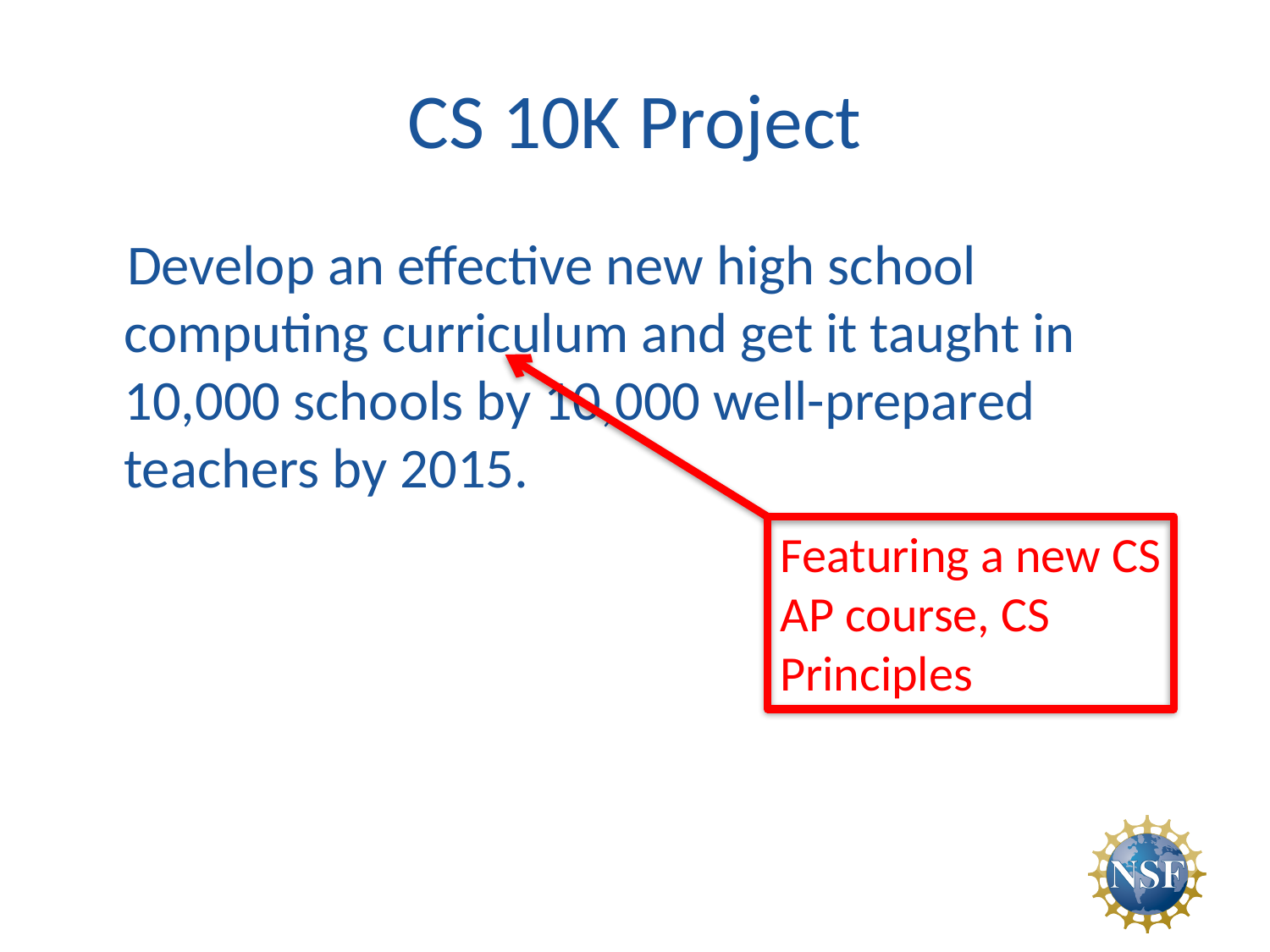

# CS 10K Project
    Develop an effective new high school computing curriculum and get it taught in 10,000 schools by 10,000 well-prepared teachers by 2015.
Featuring a new CS AP course, CS Principles